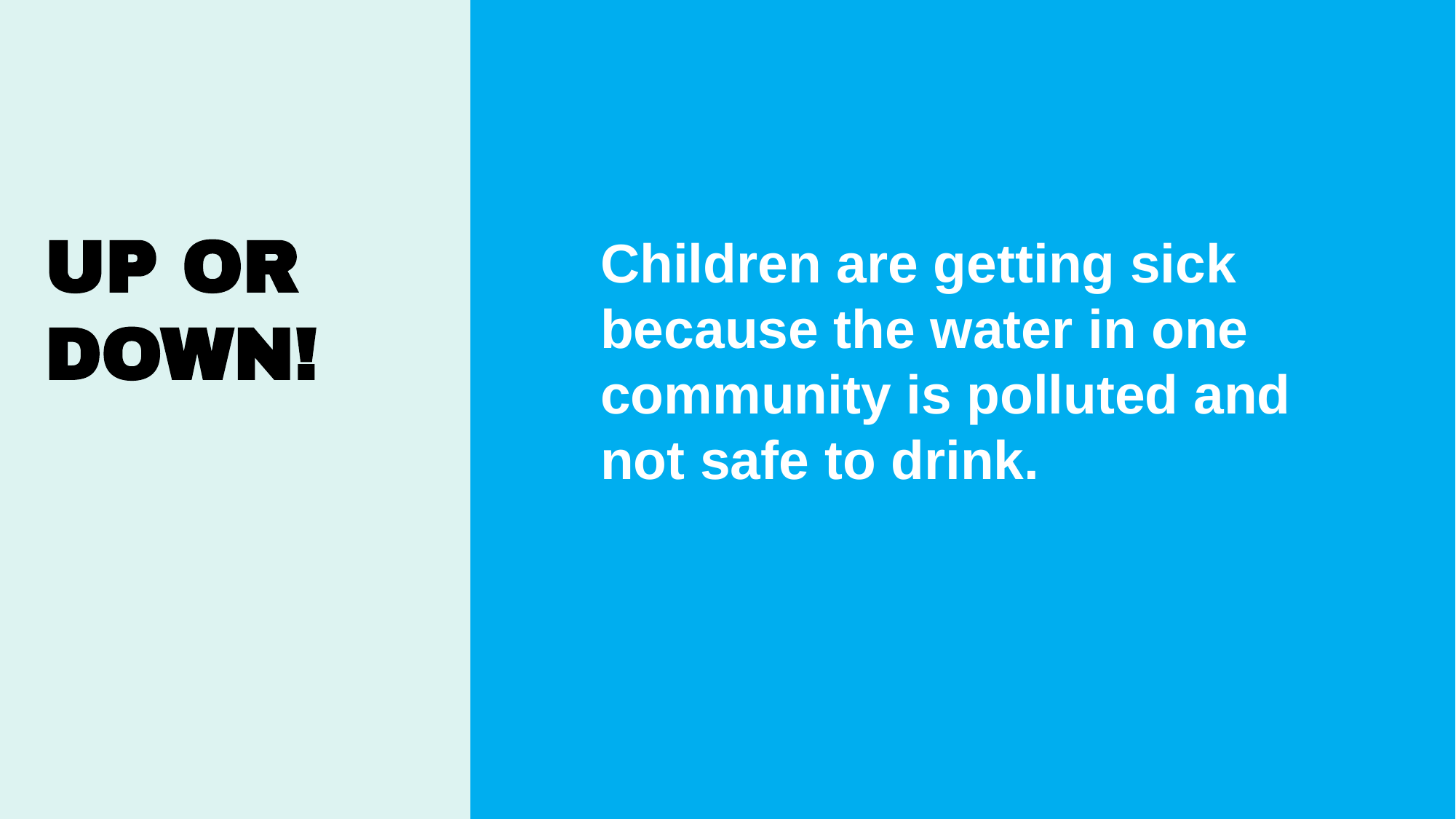

UP OR
DOWN!
Children are getting sick because the water in one community is polluted and not safe to drink.